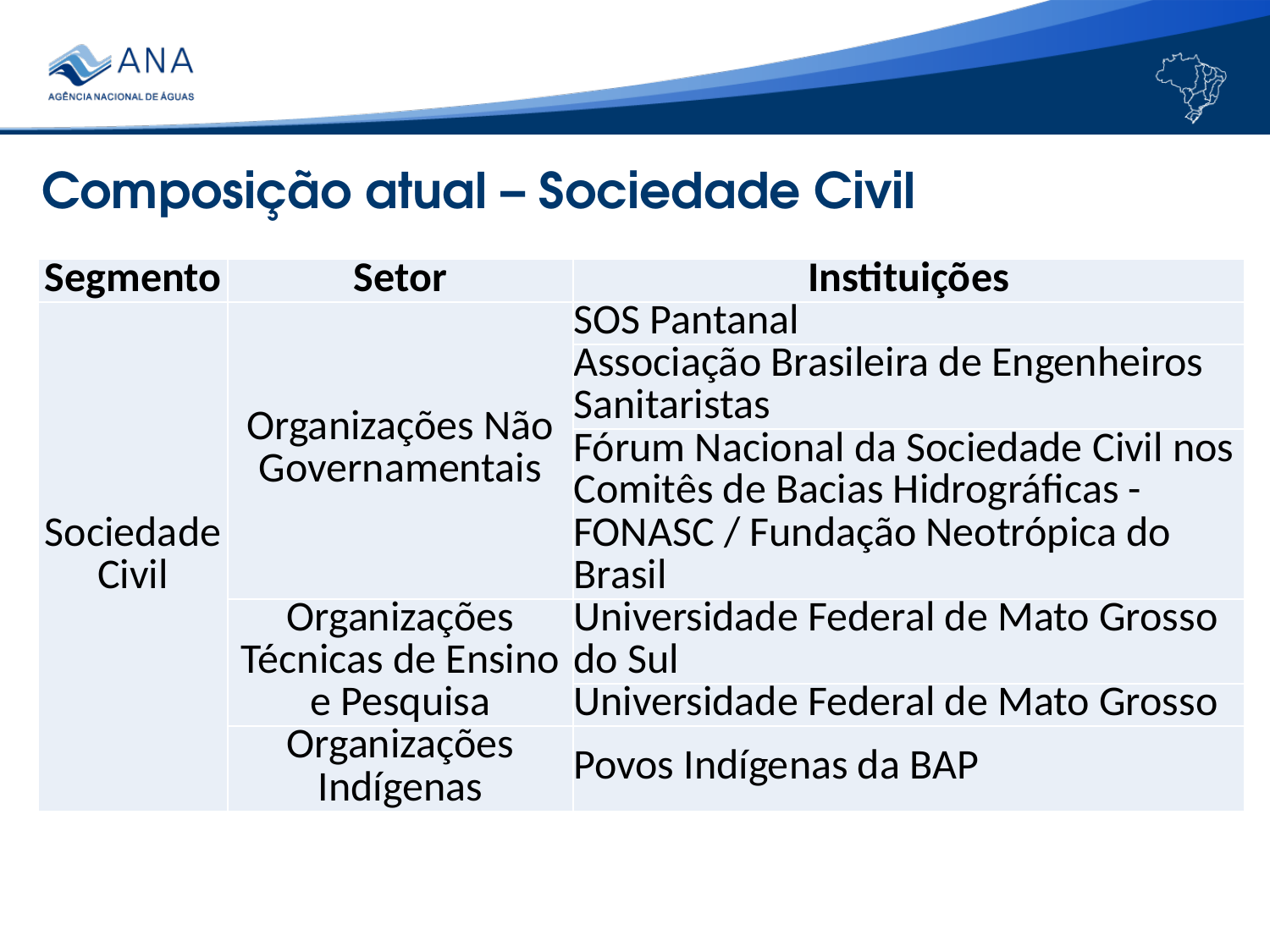

# Composição atual – Sociedade Civil
| Segmento | Setor | Instituições |
| --- | --- | --- |
| Sociedade Civil | Organizações Não Governamentais | SOS Pantanal |
|  |  | Associação Brasileira de Engenheiros Sanitaristas |
|  |  | Fórum Nacional da Sociedade Civil nos Comitês de Bacias Hidrográficas - FONASC / Fundação Neotrópica do Brasil |
|  | Organizações Técnicas de Ensino e Pesquisa | Universidade Federal de Mato Grosso do Sul |
|  |  | Universidade Federal de Mato Grosso |
|  | Organizações Indígenas | Povos Indígenas da BAP |